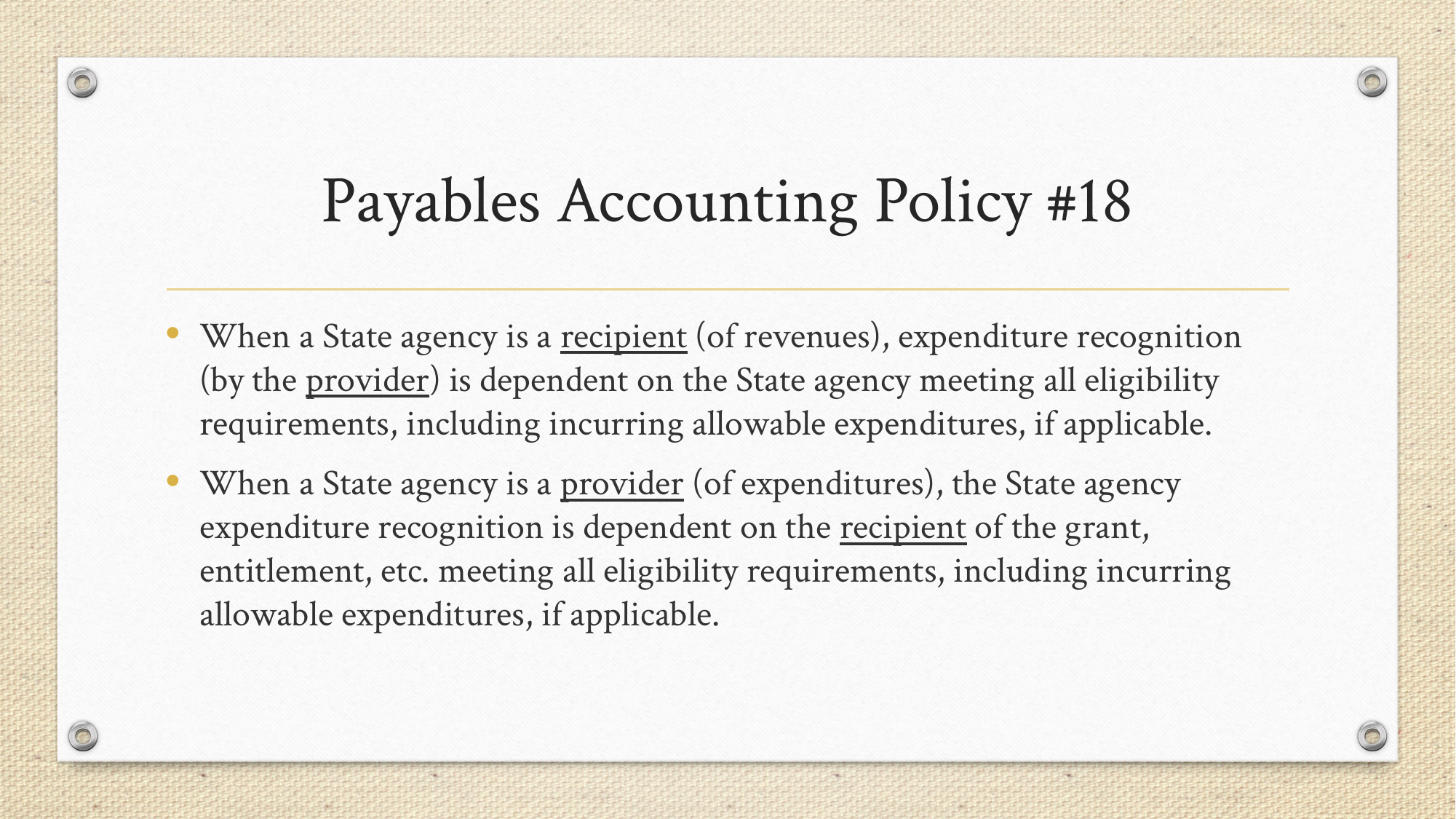

# Payables Accounting Policy #18
When a State agency is a recipient (of revenues), expenditure recognition (by the provider) is dependent on the State agency meeting all eligibility requirements, including incurring allowable expenditures, if applicable.
When a State agency is a provider (of expenditures), the State agency expenditure recognition is dependent on the recipient of the grant, entitlement, etc. meeting all eligibility requirements, including incurring allowable expenditures, if applicable.